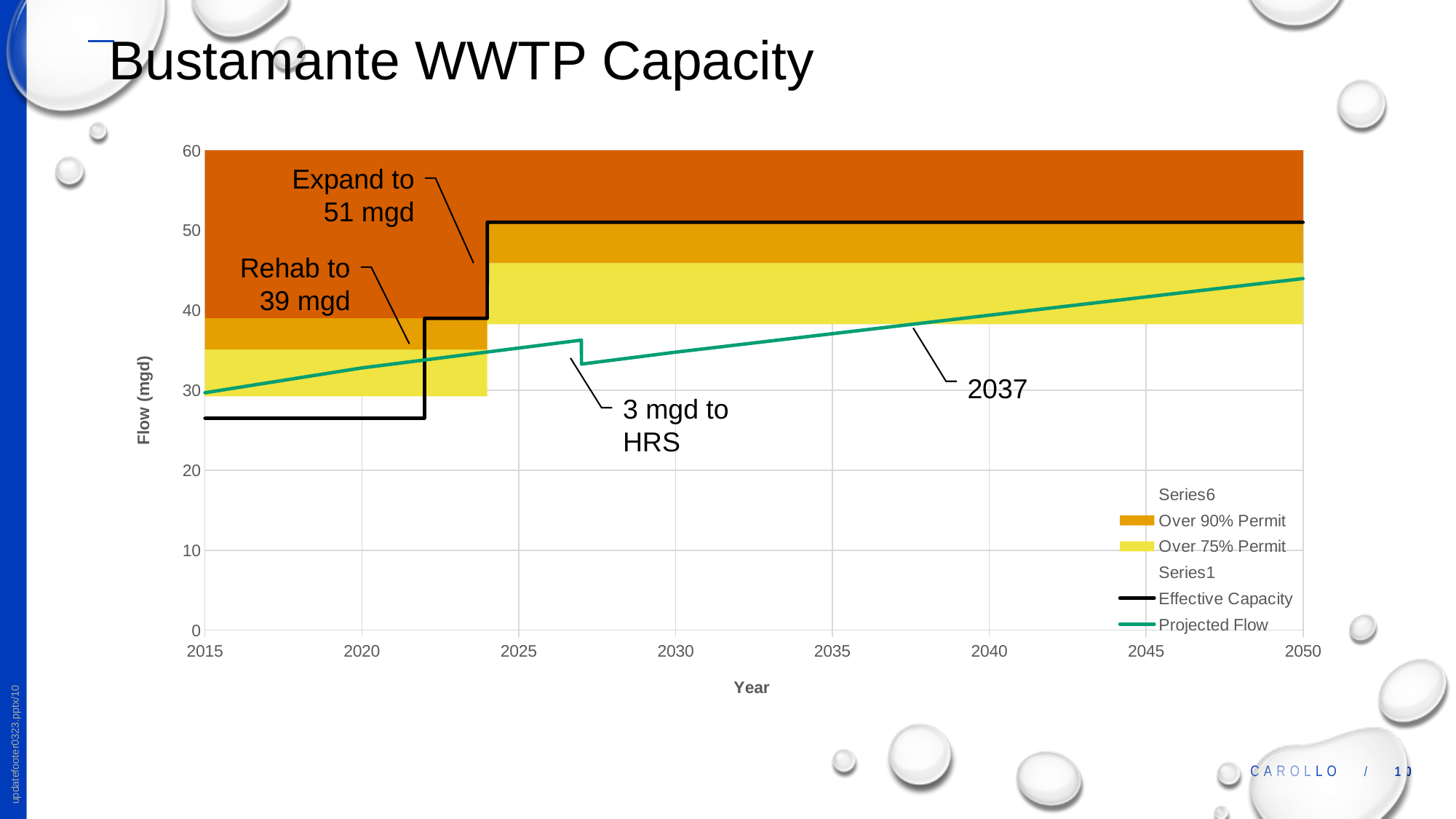

# Bustamante WWTP Capacity

### Chart

| Category |  | Over 75% Permit | Over 90% Permit | Over Permit |  | Projected Flow Range | Effective Capacity | Projected Flow |
|---|---|---|---|---|---|---|---|---|
| 40179 | 29.25 | 5.8500000000000005 | 3.900000000000001 | 21.0 | 26.58740997196694 | 0.0 | 26.5 | 26.58740997196694 |
| 43830 | 29.25 | 5.8500000000000005 | 3.900000000000001 | 21.0 | 31.25964097725237 | 3.060352744171228 | 26.5 | 32.78981734933798 |
| 43831 | 29.25 | 5.8500000000000005 | 3.900000000000001 | 21.0 | 31.260920689935276 | 3.0611909673276707 | 26.5 | 32.791516173599106 |
| 44196 | 29.25 | 5.8500000000000005 | 3.900000000000001 | 21.0 | 31.60939103159307 | 3.3578484583786716 | 26.5 | 33.288315260782404 |
| 44197 | 29.25 | 5.8500000000000005 | 3.900000000000001 | 21.0 | 31.610345744857884 | 3.358661218628126 | 26.5 | 33.289676354171945 |
| 44561 | 29.25 | 5.8500000000000005 | 3.900000000000001 | 21.0 | 31.957861373250868 | 3.6545059494296717 | 26.5 | 33.7851143479657 |
| 44562 | 29.25 | 5.8500000000000005 | 3.900000000000001 | 21.0 | 31.95881608651568 | 3.655318709679127 | 39.0 | 33.78647544135524 |
| 45291 | 29.25 | 5.8500000000000005 | 3.900000000000001 | 21.0 | 32.65480205656645 | 4.247820931531673 | 39.0 | 34.77871252233229 |
| 45292 | 38.25 | 7.6499999999999995 | 5.1000000000000005 | 21.0 | 32.65575676983127 | 4.248633691781128 | 51.0 | 34.78007361572184 |
| 46387 | 38.25 | 7.6499999999999995 | 5.1000000000000005 | 21.0 | 33.701167794804654 | 5.138606164934131 | 51.0 | 36.27047087727173 |
| 46388 | 38.25 | 7.6499999999999995 | 5.1000000000000005 | 9.0 | 30.702122508069472 | 5.139418925183585 | 51.0 | 33.27183197066127 |
| 47484 | 38.25 | 7.6499999999999995 | 5.1000000000000005 | 9.0 | 31.74848824630768 | 6.030204158586042 | 51.0 | 34.763590325600696 |
| 51136 | 38.25 | 7.6499999999999995 | 5.1000000000000005 | 9.0 | 35.40695365342062 | 7.947815230314113 | 51.0 | 39.38086126857768 |
| 54789 | 38.25 | 7.6499999999999995 | 5.1000000000000005 | 9.0 | 39.52553319192506 | 8.864743139812518 | 51.0 | 43.957904761831315 |
| 58441 | 38.25 | 7.6499999999999995 | 5.1000000000000005 | 9.0 | 43.48479587636896 | 9.612939304120905 | 51.0 | 48.29126552842941 |
| 62094 | 38.25 | 7.6499999999999995 | 5.1000000000000005 | 9.0 | 47.72976317436983 | 9.271936666364802 | 51.0 | 52.365731507552226 |
Expand to 51 mgd
Rehab to 39 mgd
2037
3 mgd to HRS